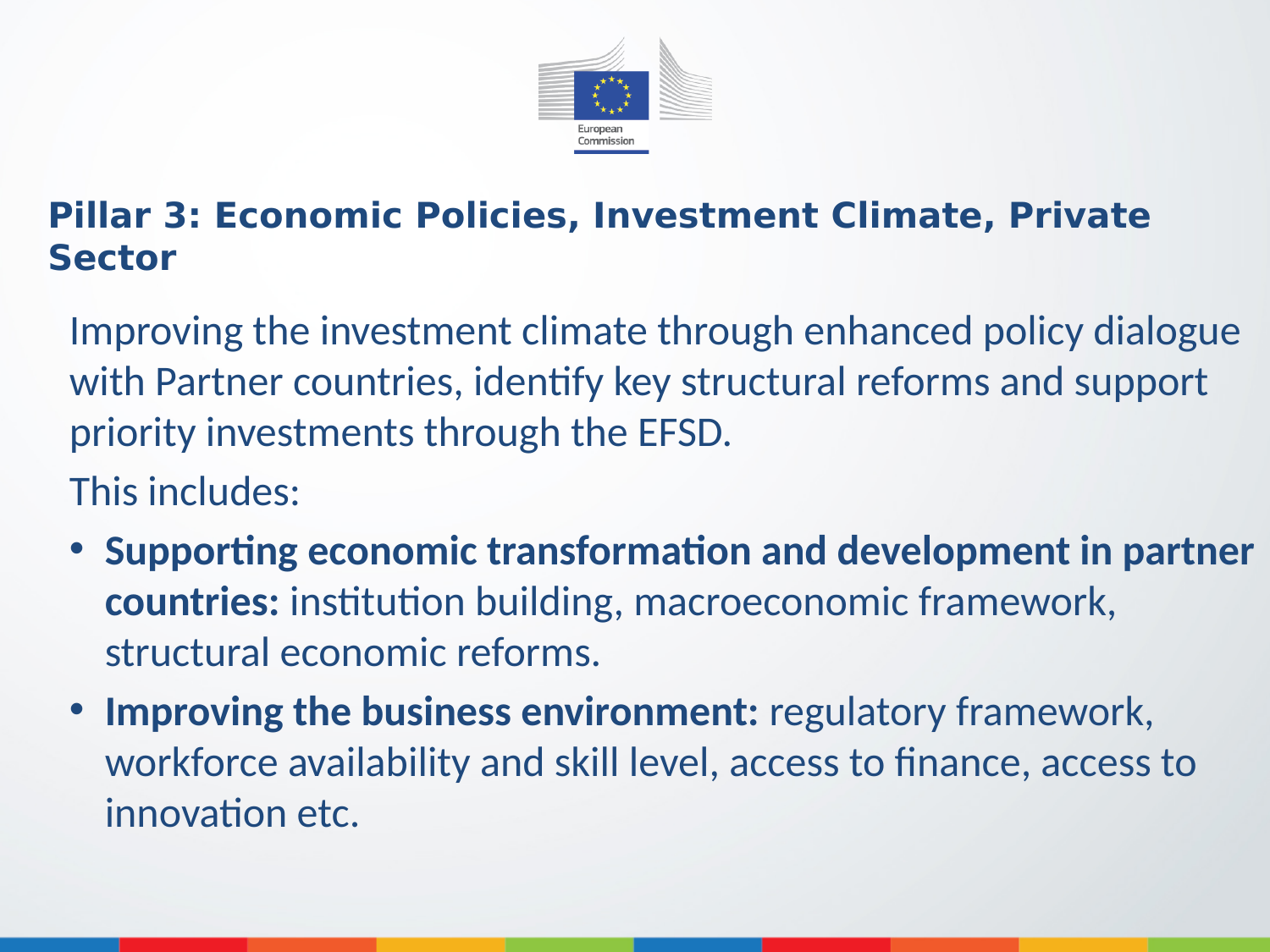

Pillar 3: Economic Policies, Investment Climate, Private Sector
Improving the investment climate through enhanced policy dialogue with Partner countries, identify key structural reforms and support priority investments through the EFSD.
This includes:
Supporting economic transformation and development in partner countries: institution building, macroeconomic framework, structural economic reforms.
Improving the business environment: regulatory framework, workforce availability and skill level, access to finance, access to innovation etc.